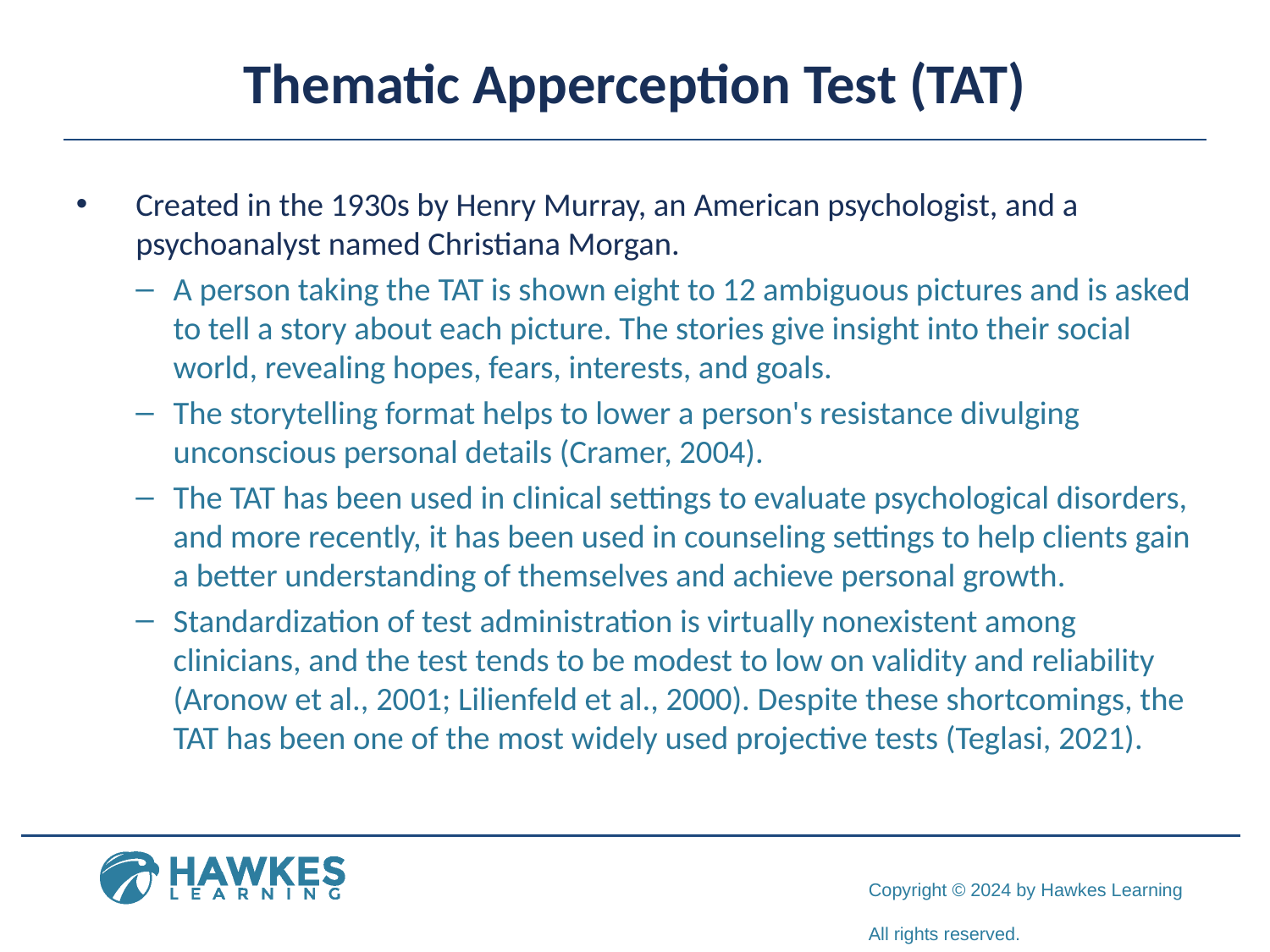

# Thematic Apperception Test (TAT)
Created in the 1930s by Henry Murray, an American psychologist, and a psychoanalyst named Christiana Morgan.
A person taking the TAT is shown eight to 12 ambiguous pictures and is asked to tell a story about each picture. The stories give insight into their social world, revealing hopes, fears, interests, and goals.
The storytelling format helps to lower a person's resistance divulging unconscious personal details (Cramer, 2004).
The TAT has been used in clinical settings to evaluate psychological disorders, and more recently, it has been used in counseling settings to help clients gain a better understanding of themselves and achieve personal growth.
Standardization of test administration is virtually nonexistent among clinicians, and the test tends to be modest to low on validity and reliability (Aronow et al., 2001; Lilienfeld et al., 2000). Despite these shortcomings, the TAT has been one of the most widely used projective tests (Teglasi, 2021).